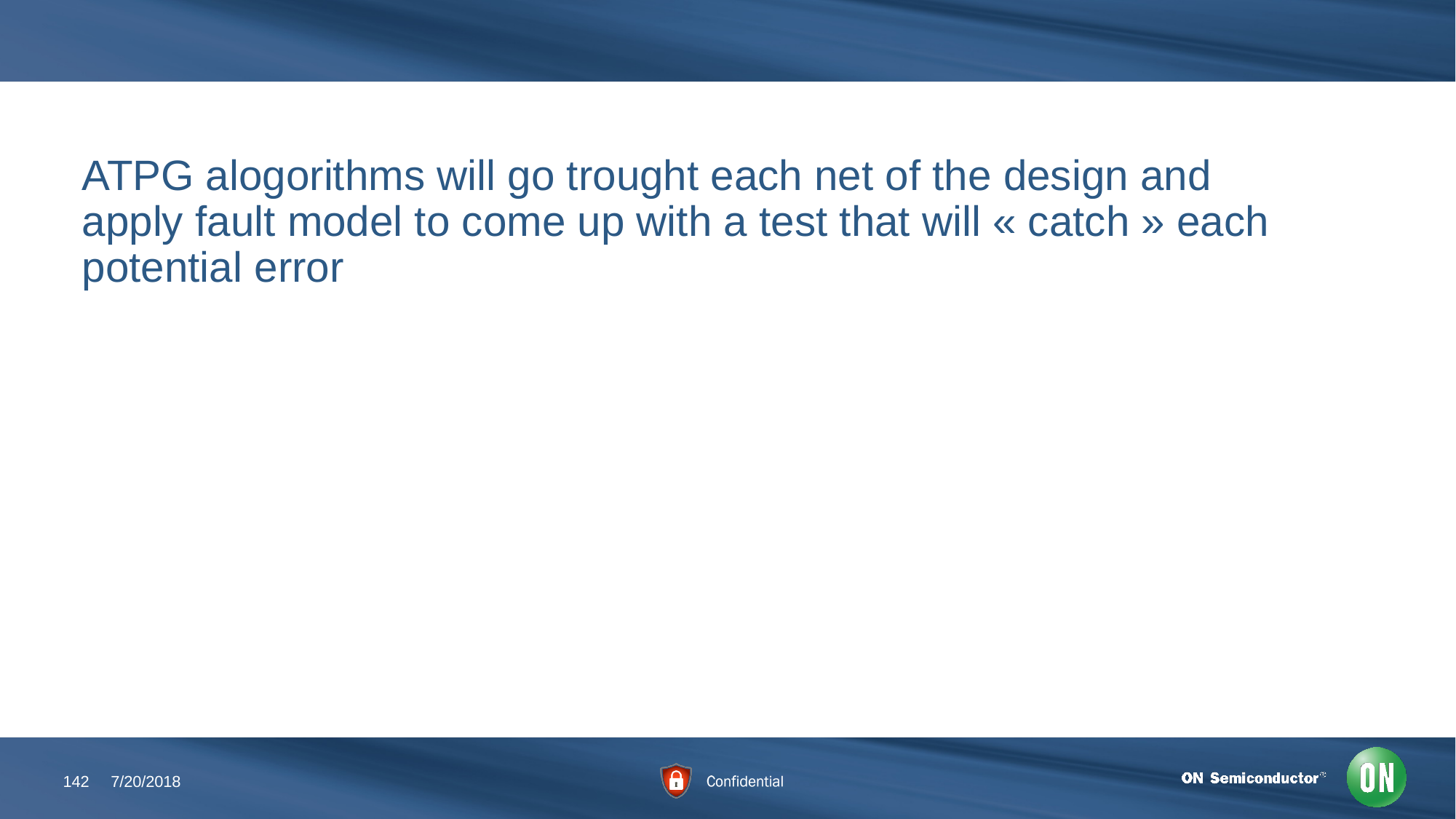

#
ATPG alogorithms will go trought each net of the design and apply fault model to come up with a test that will « catch » each potential error
142
7/20/2018